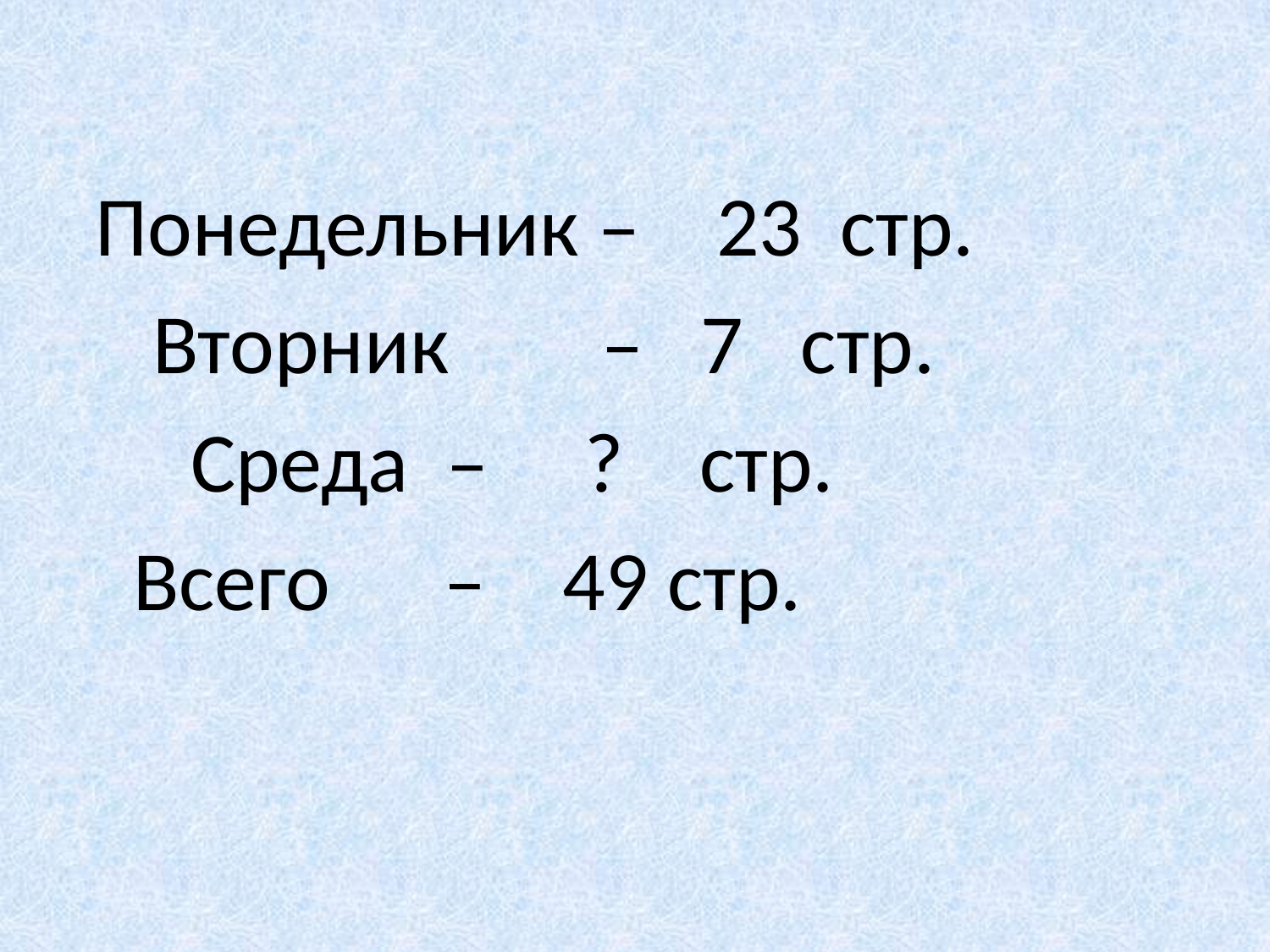

Понедельник –    23  стр.
    Вторник        –   7   стр.
      Среда  –     ?    стр.
   Всего      –    49 стр.